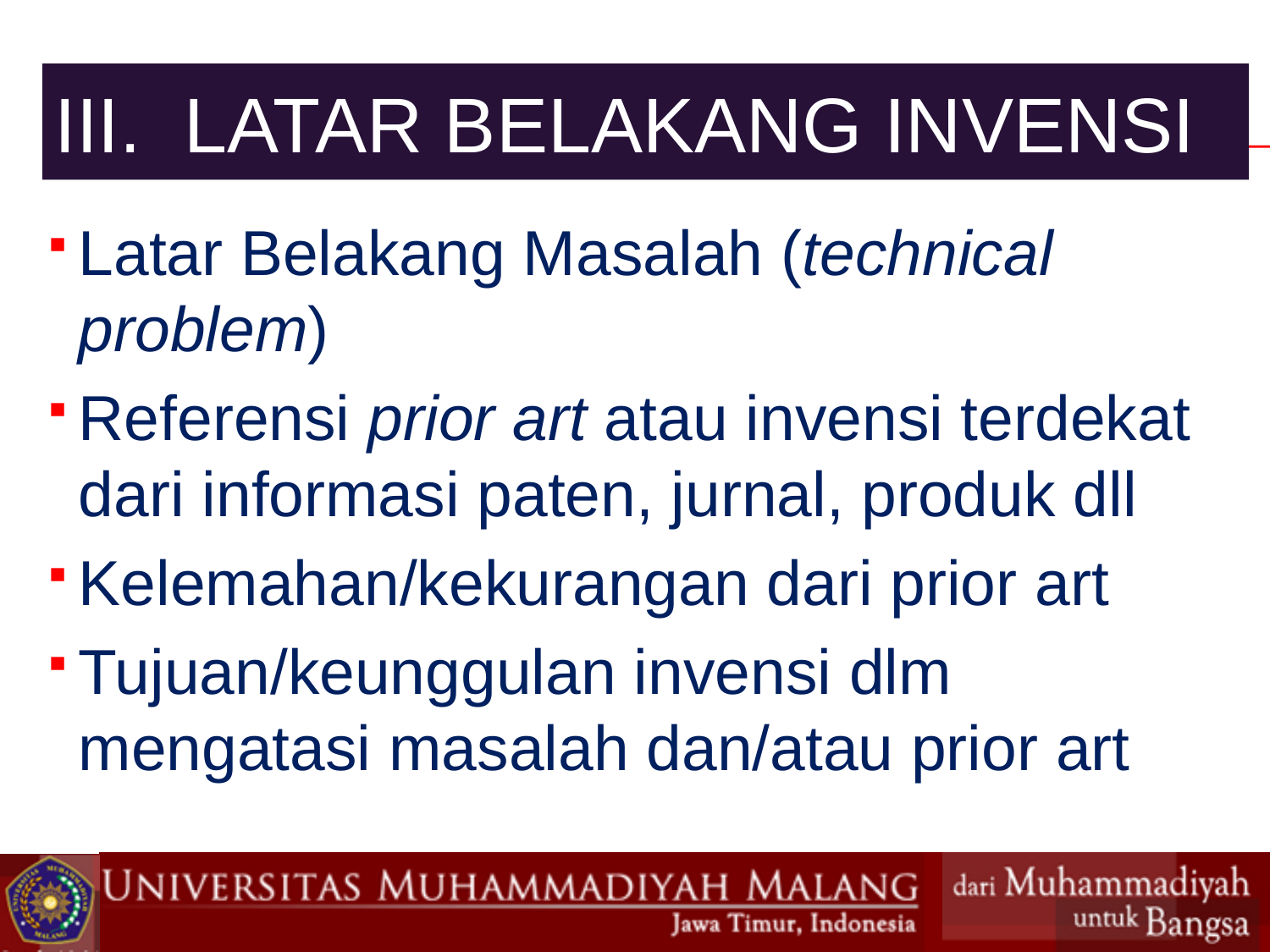

# III.  Latar Belakang Invensi
Latar Belakang Masalah (technical problem)
Referensi prior art atau invensi terdekat dari informasi paten, jurnal, produk dll
Kelemahan/kekurangan dari prior art
Tujuan/keunggulan invensi dlm mengatasi masalah dan/atau prior art